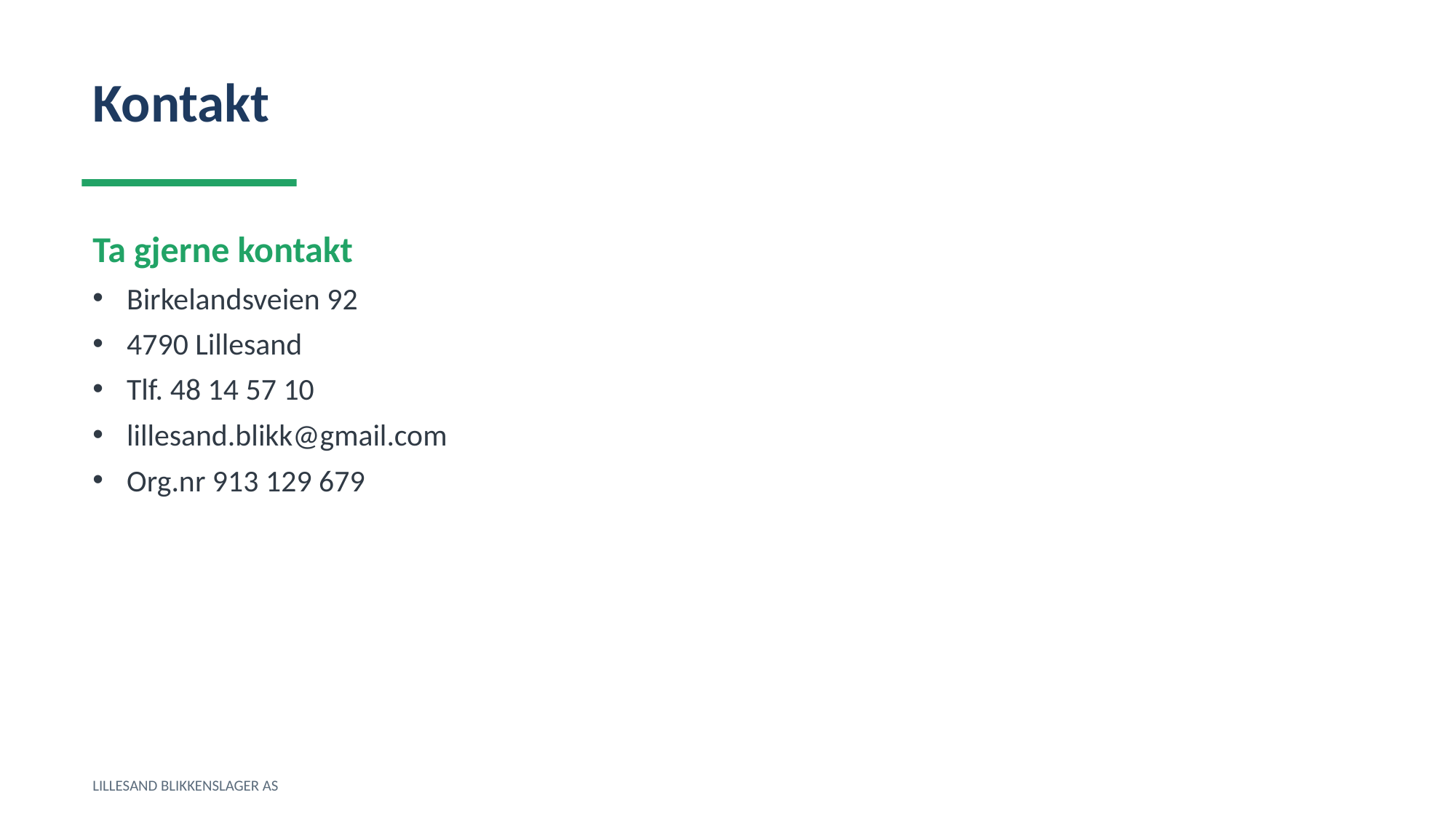

Kontakt

Ta gjerne kontakt
Birkelandsveien 92
4790 Lillesand
Tlf. 48 14 57 10
lillesand.blikk@gmail.com
Org.nr 913 129 679
LILLESAND BLIKKENSLAGER AS